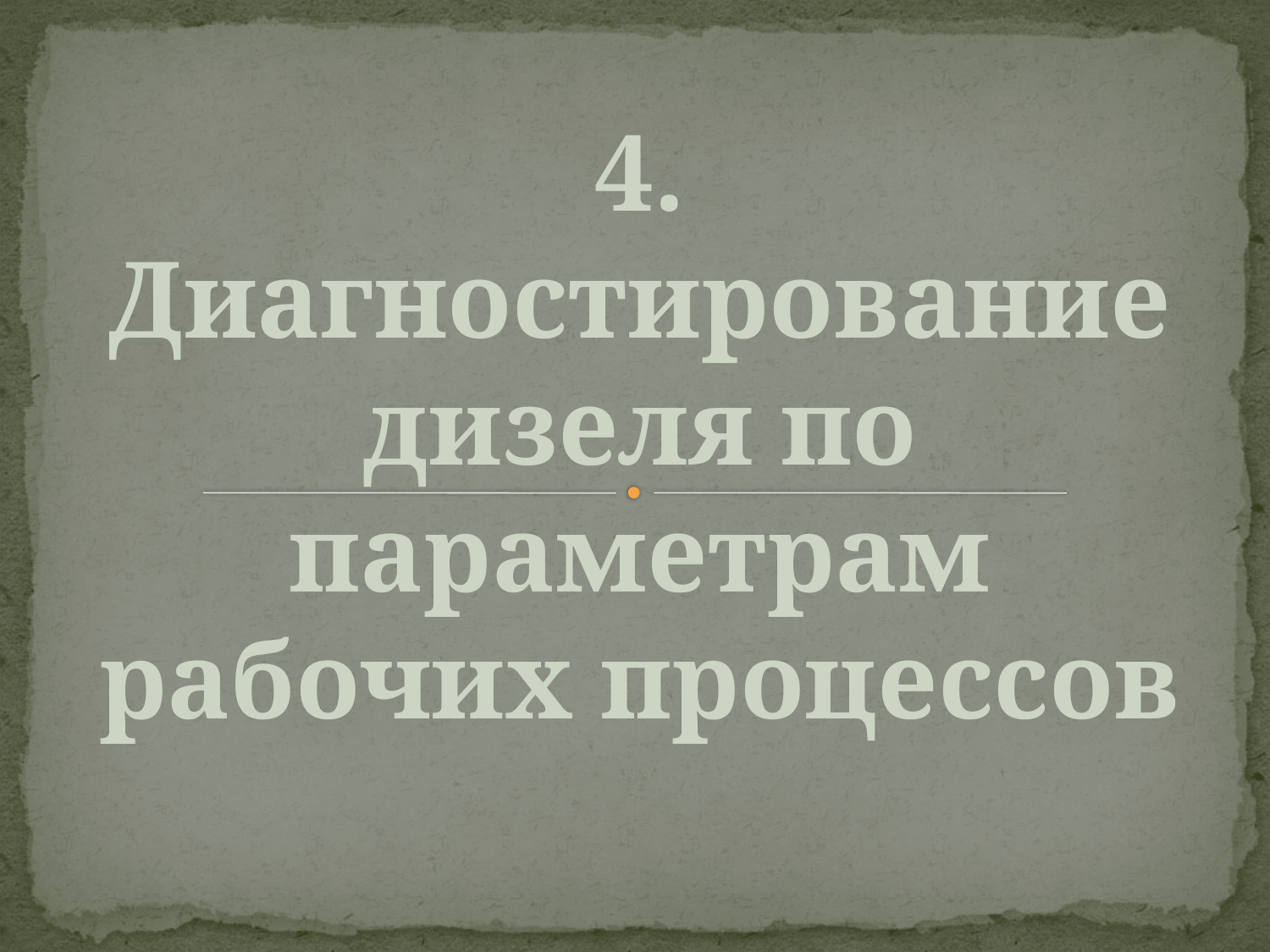

4. Диагностирование дизеля по параметрам рабочих процессов